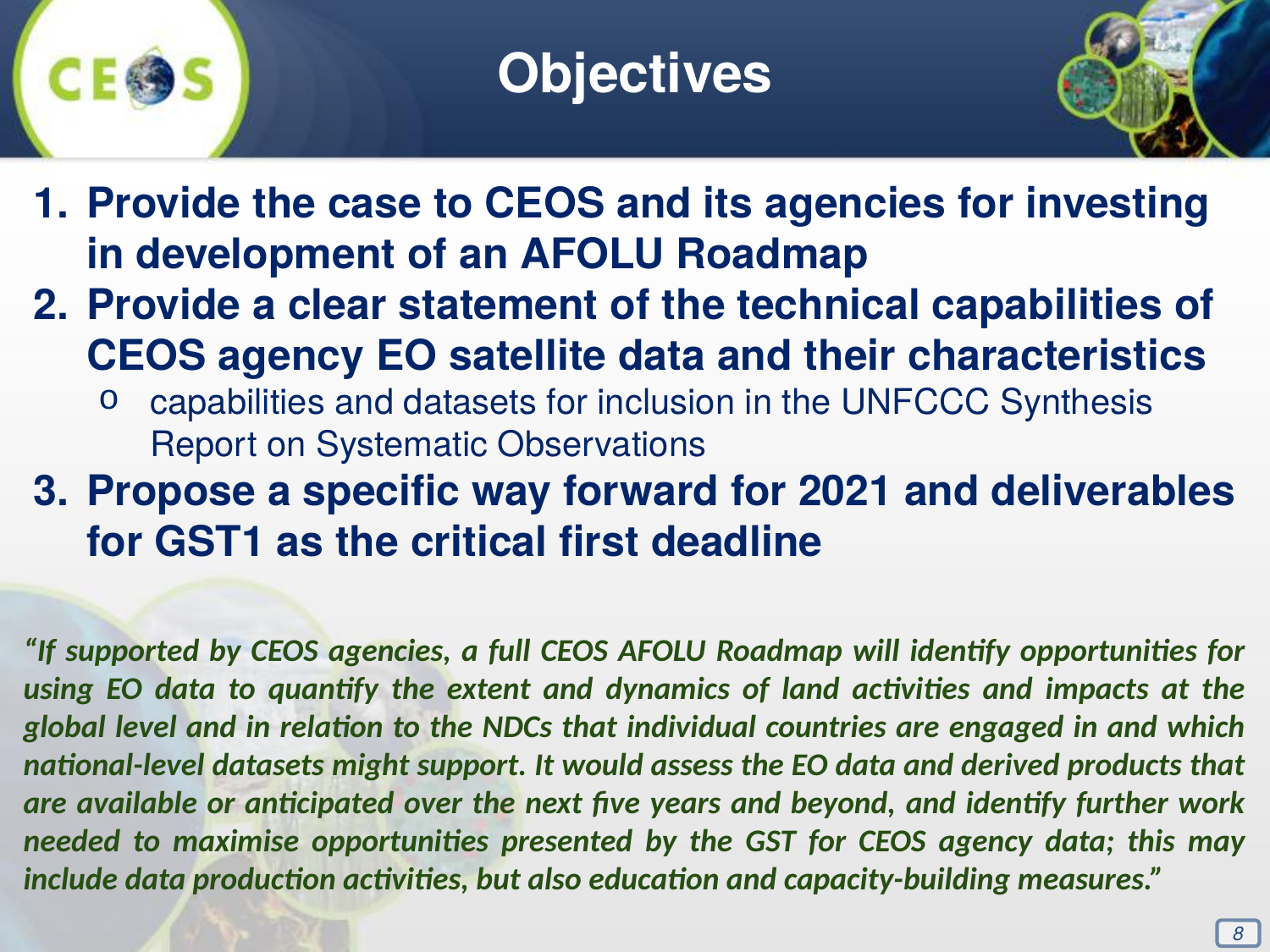

Objectives
Provide the case to CEOS and its agencies for investing in development of an AFOLU Roadmap
Provide a clear statement of the technical capabilities of CEOS agency EO satellite data and their characteristics
capabilities and datasets for inclusion in the UNFCCC Synthesis Report on Systematic Observations
Propose a specific way forward for 2021 and deliverables for GST1 as the critical first deadline

“If supported by CEOS agencies, a full CEOS AFOLU Roadmap will identify opportunities for using EO data to quantify the extent and dynamics of land activities and impacts at the global level and in relation to the NDCs that individual countries are engaged in and which national-level datasets might support. It would assess the EO data and derived products that are available or anticipated over the next five years and beyond, and identify further work needed to maximise opportunities presented by the GST for CEOS agency data; this may include data production activities, but also education and capacity-building measures.”
8